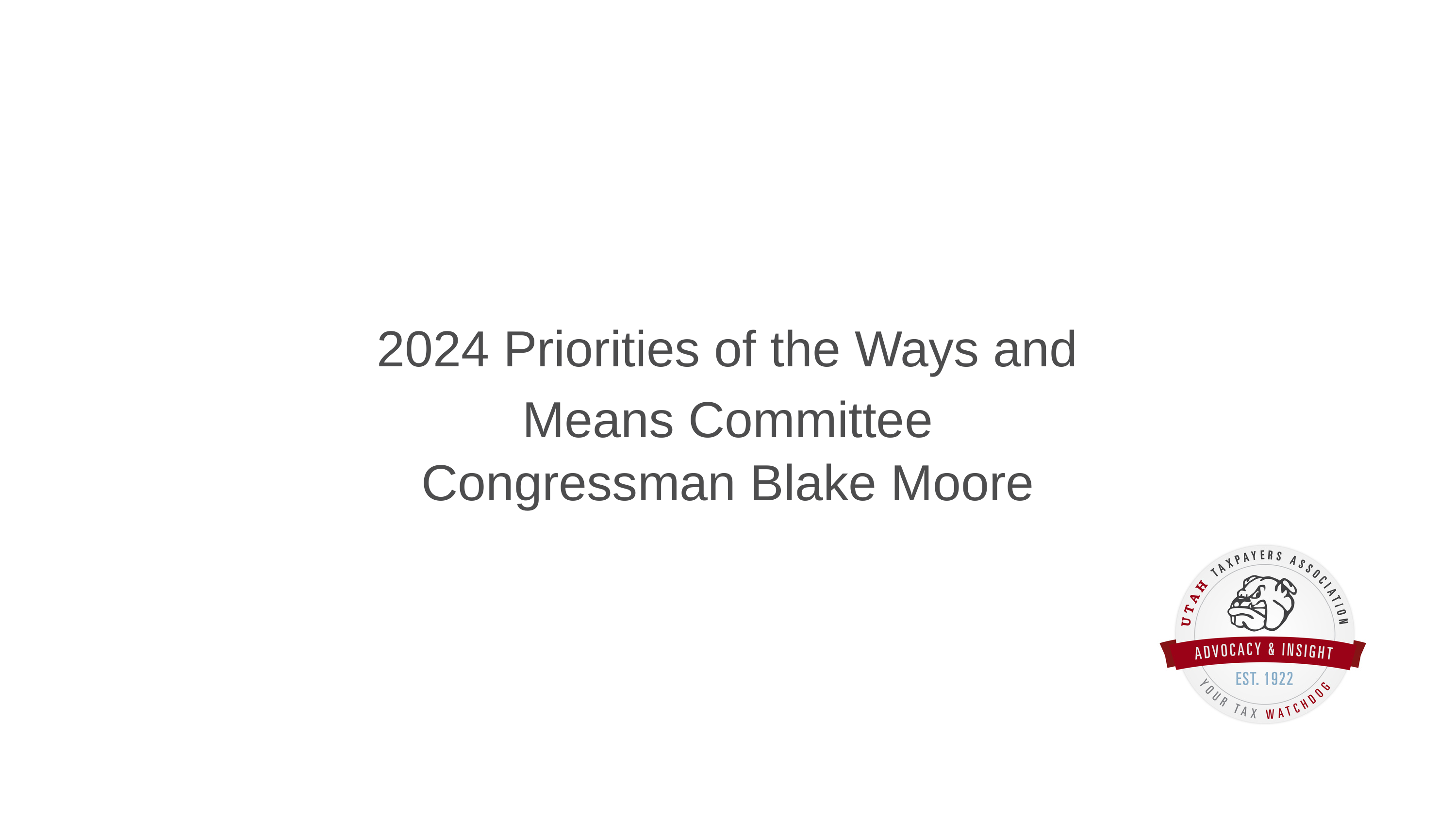

2024 Priorities of the Ways and Means Committee
Congressman Blake Moore